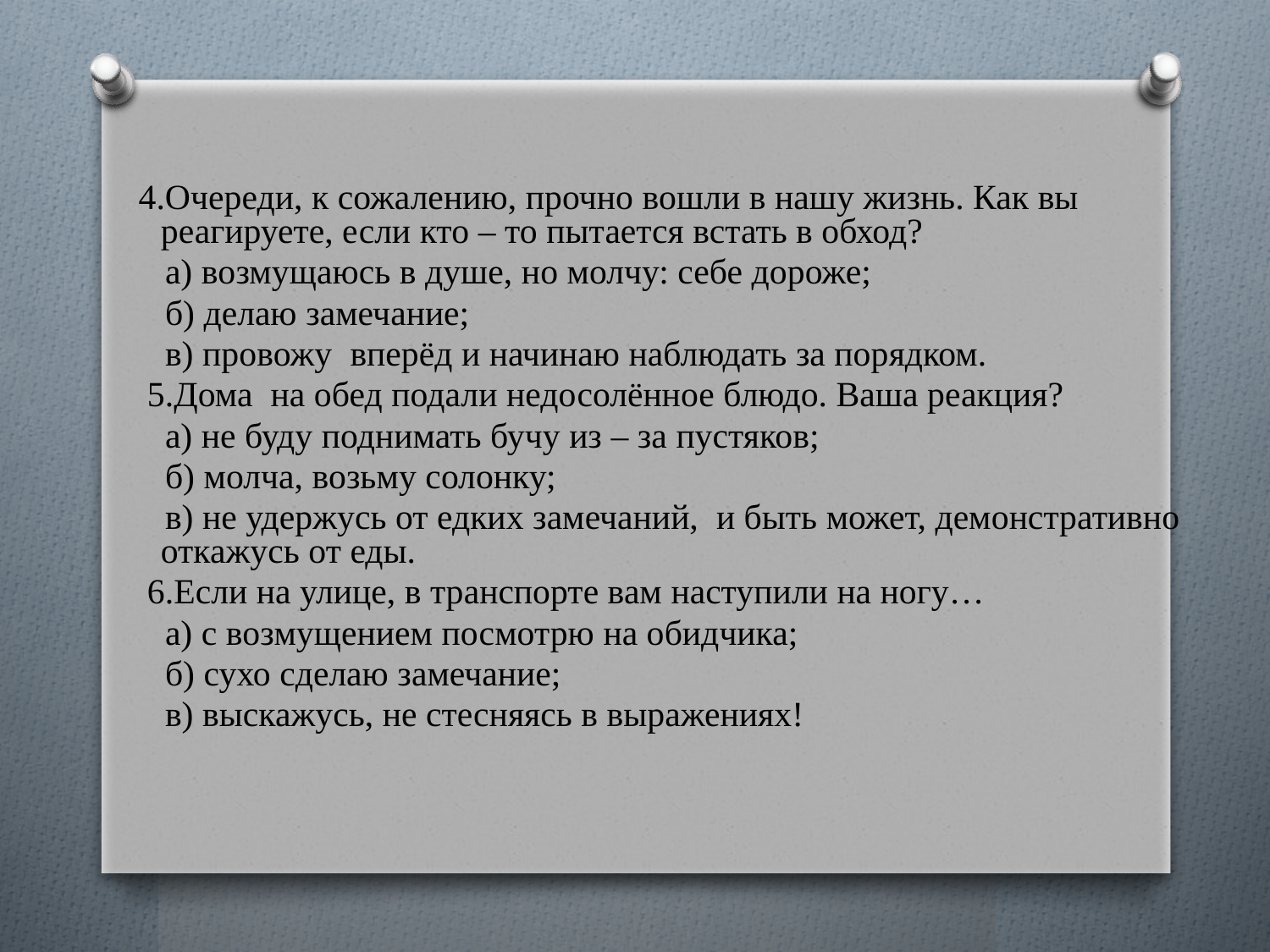

#
       4.Очереди, к сожалению, прочно вошли в нашу жизнь. Как вы реагируете, если кто – то пытается встать в обход?
          а) возмущаюсь в душе, но молчу: себе дороже;
          б) делаю замечание;
          в) провожу  вперёд и начинаю наблюдать за порядком.
        5.Дома  на обед подали недосолённое блюдо. Ваша реакция?
          а) не буду поднимать бучу из – за пустяков;
          б) молча, возьму солонку;
          в) не удержусь от едких замечаний,  и быть может, демонстративно откажусь от еды.
        6.Если на улице, в транспорте вам наступили на ногу…
          а) с возмущением посмотрю на обидчика;
          б) сухо сделаю замечание;
          в) выскажусь, не стесняясь в выражениях!